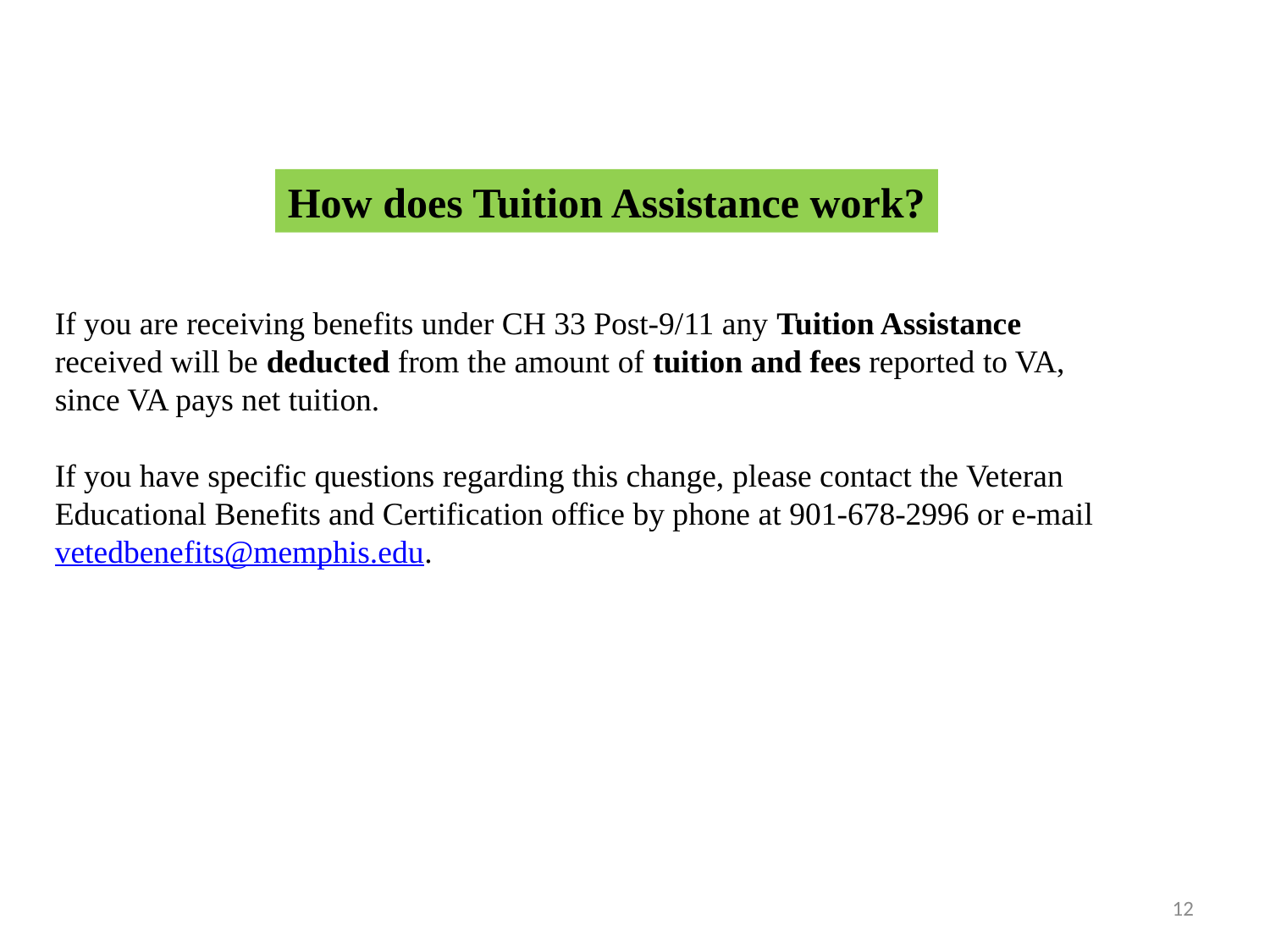

How does Tuition Assistance work?
If you are receiving benefits under CH 33 Post-9/11 any Tuition Assistance received will be deducted from the amount of tuition and fees reported to VA, since VA pays net tuition.

If you have specific questions regarding this change, please contact the Veteran Educational Benefits and Certification office by phone at 901-678-2996 or e-mail vetedbenefits@memphis.edu.
12